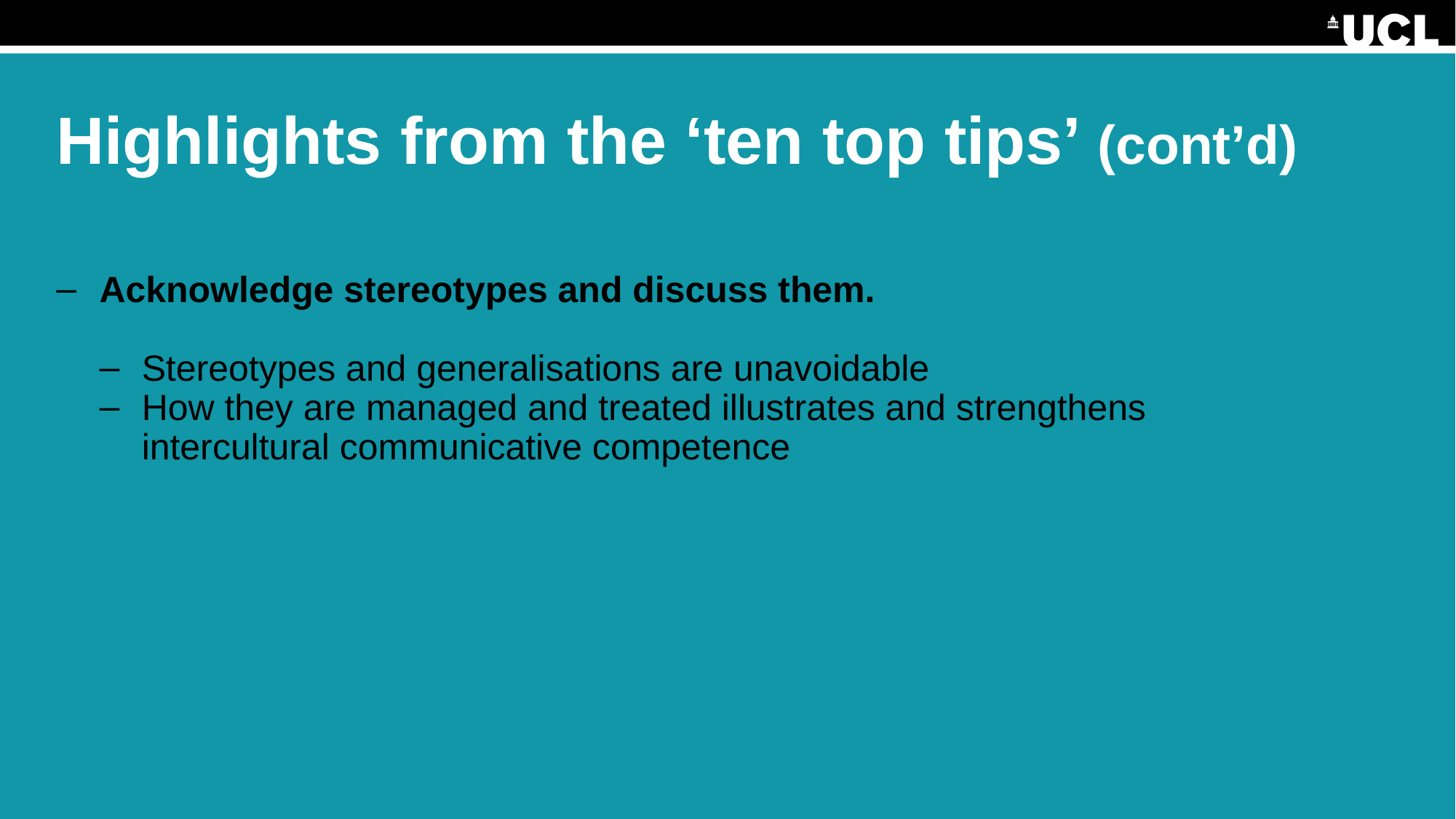

# Highlights from the ‘ten top tips’ (cont’d)
Acknowledge stereotypes and discuss them.

Stereotypes and generalisations are unavoidable
How they are managed and treated illustrates and strengthens intercultural communicative competence